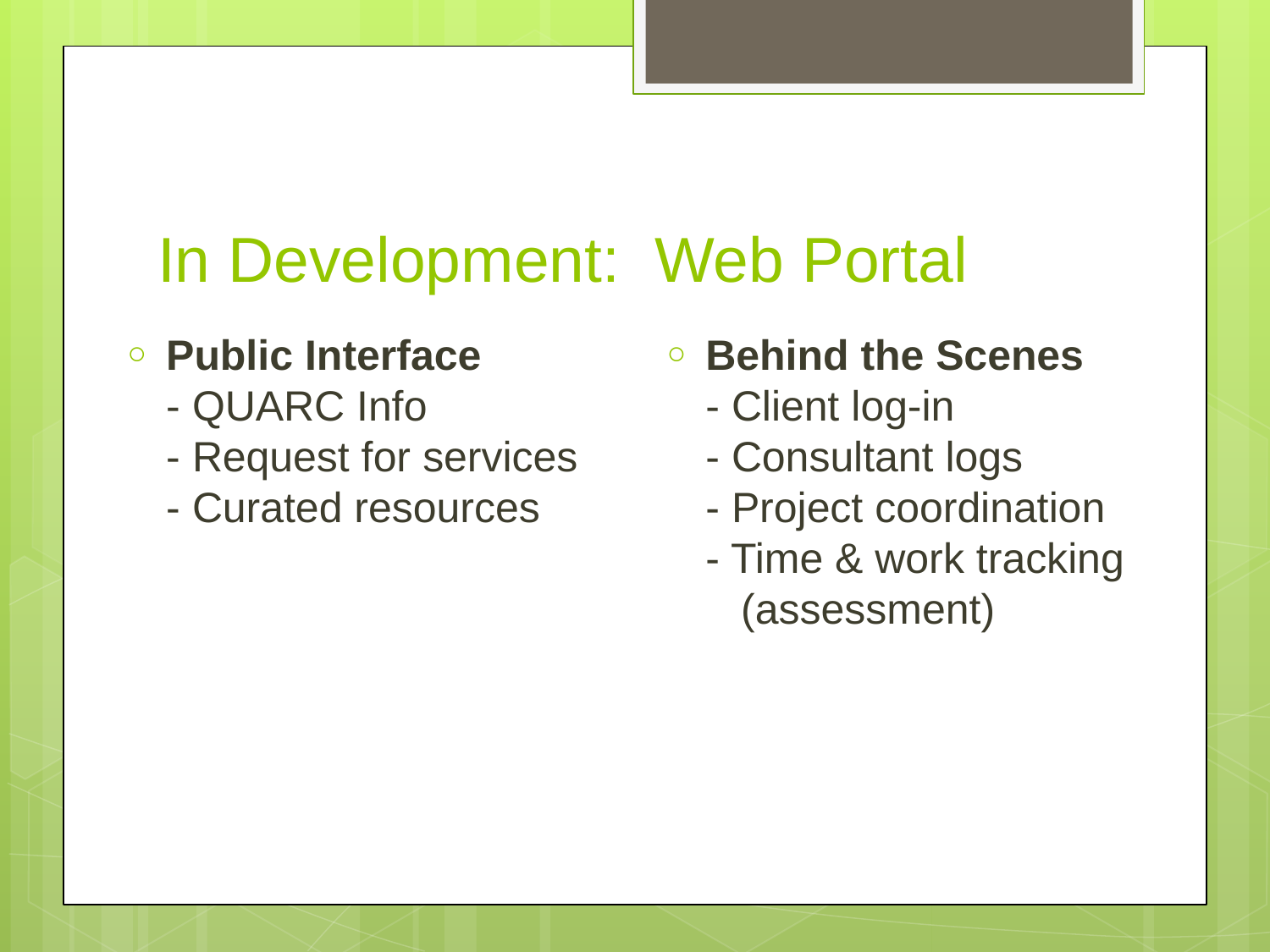

# In Development:  Web Portal
Behind the Scenes
- Client log-in
- Consultant logs
- Project coordination
- Time & work tracking
   (assessment)
Public Interface
- QUARC Info
- Request for services
- Curated resources